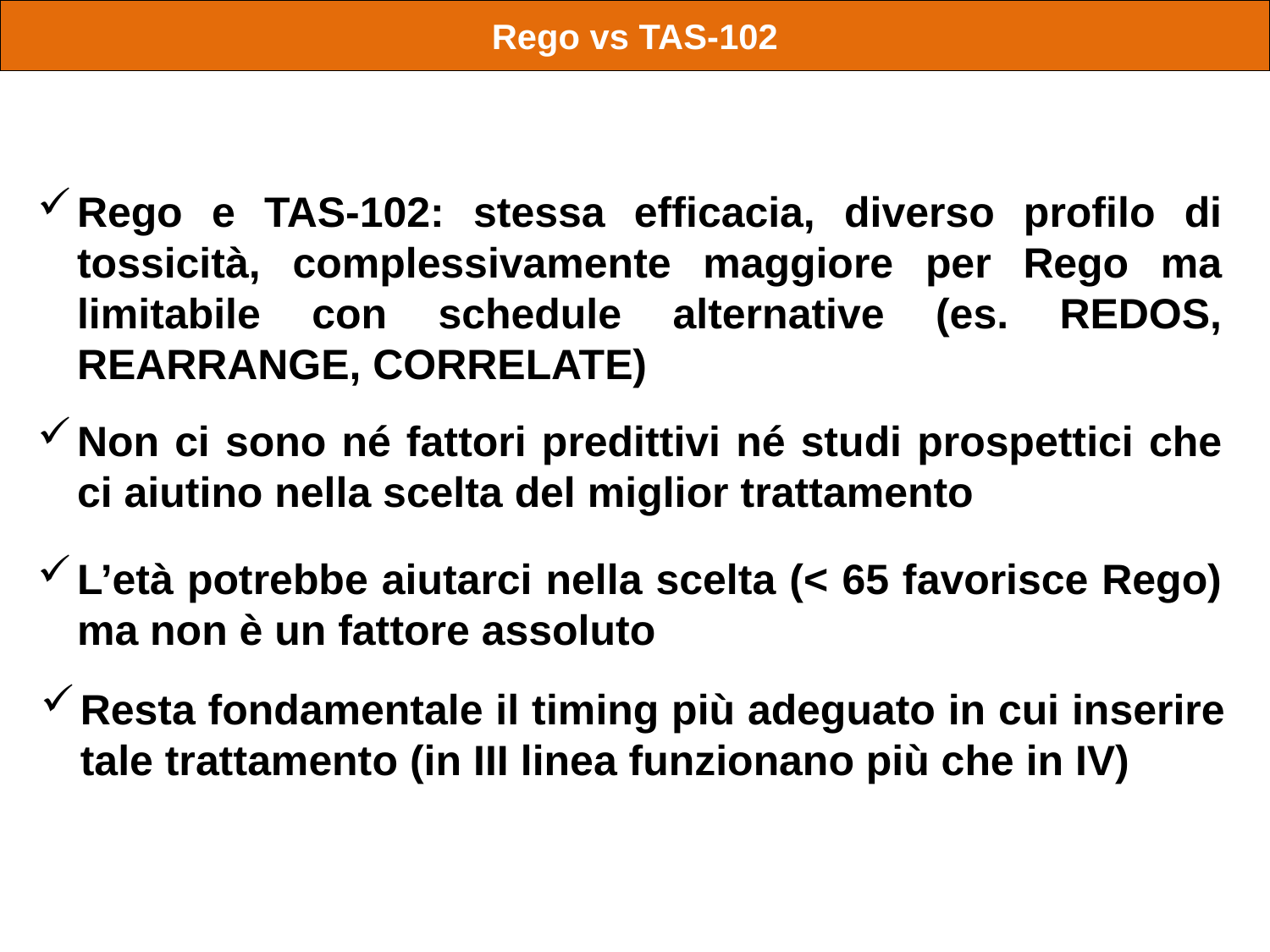

Rego vs TAS-102
Rego e TAS-102: stessa efficacia, diverso profilo di tossicità, complessivamente maggiore per Rego ma limitabile con schedule alternative (es. REDOS, REARRANGE, CORRELATE)
Non ci sono né fattori predittivi né studi prospettici che ci aiutino nella scelta del miglior trattamento
L’età potrebbe aiutarci nella scelta (< 65 favorisce Rego) ma non è un fattore assoluto
Resta fondamentale il timing più adeguato in cui inserire tale trattamento (in III linea funzionano più che in IV)